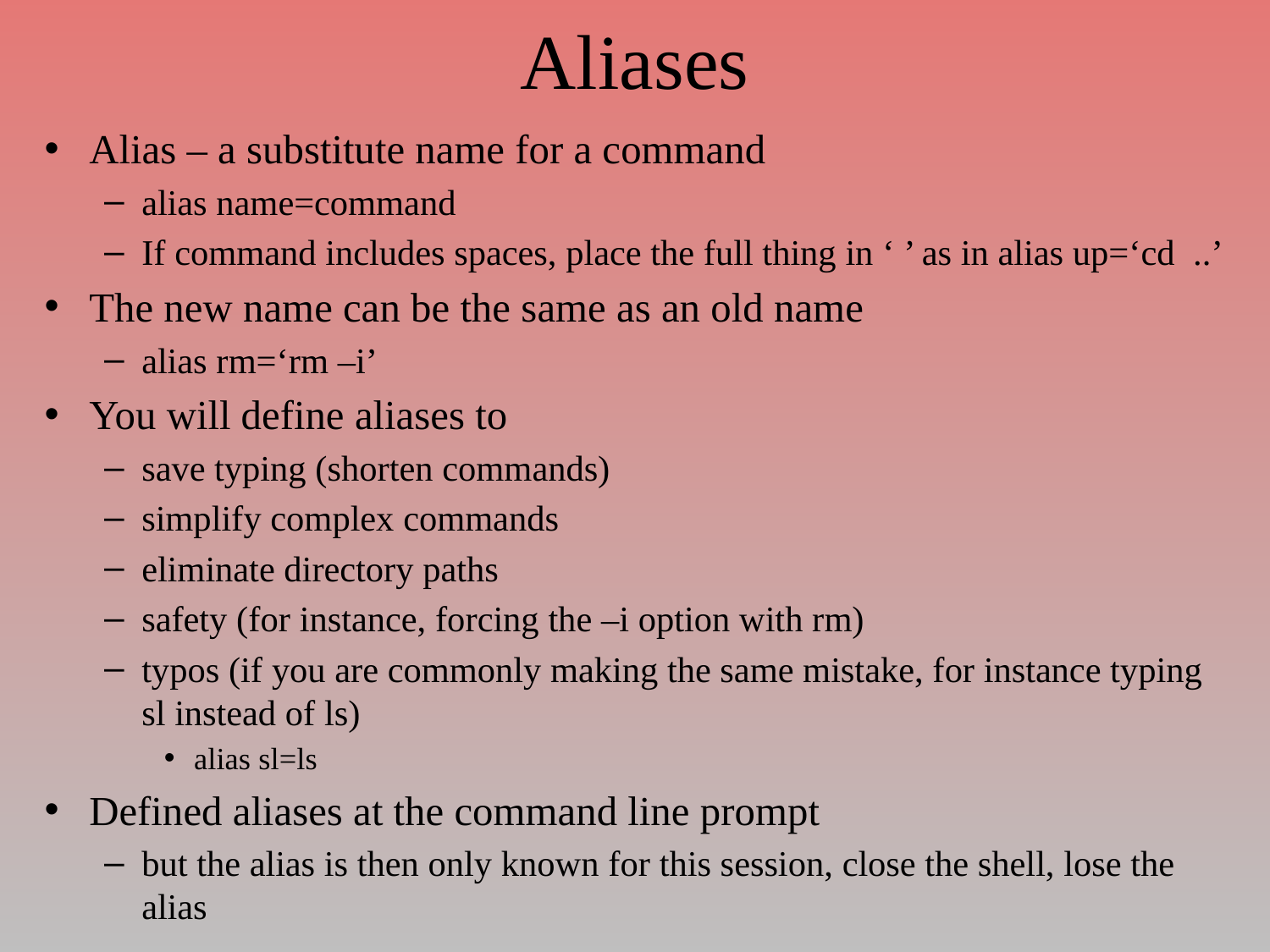

# Aliases
Alias – a substitute name for a command
alias name=command
If command includes spaces, place the full thing in ‘ ’ as in alias up=‘cd  ..’
The new name can be the same as an old name
alias rm=‘rm –i’
You will define aliases to
save typing (shorten commands)
simplify complex commands
eliminate directory paths
safety (for instance, forcing the –i option with rm)
typos (if you are commonly making the same mistake, for instance typing sl instead of ls)
alias sl=ls
Defined aliases at the command line prompt
but the alias is then only known for this session, close the shell, lose the alias